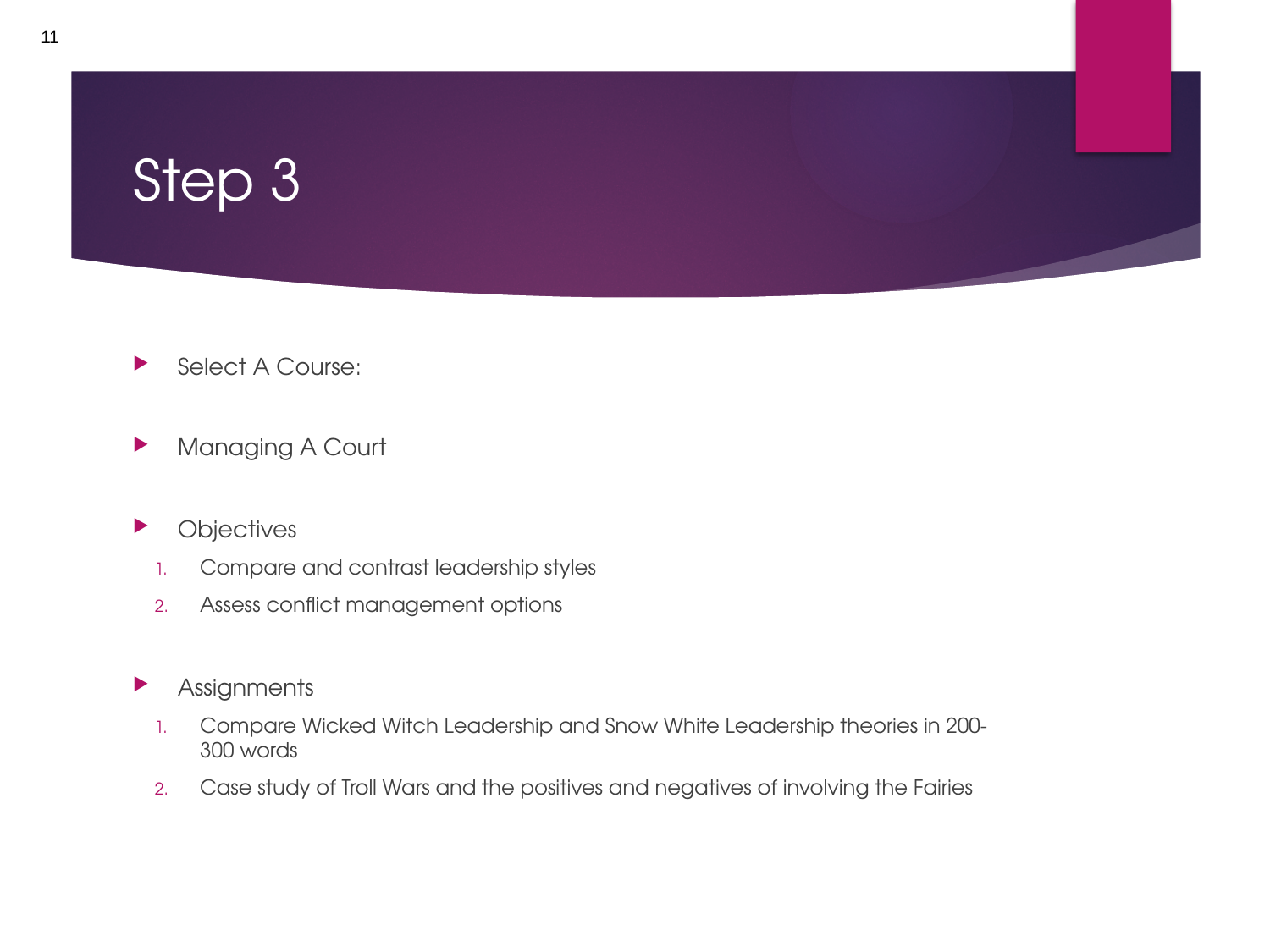

# Step 3
Select A Course:

Managing A Court

Objectives
Compare and contrast leadership styles
Assess conflict management options

Assignments
Compare Wicked Witch Leadership and Snow White Leadership theories in 200-300 words
Case study of Troll Wars and the positives and negatives of involving the Fairies